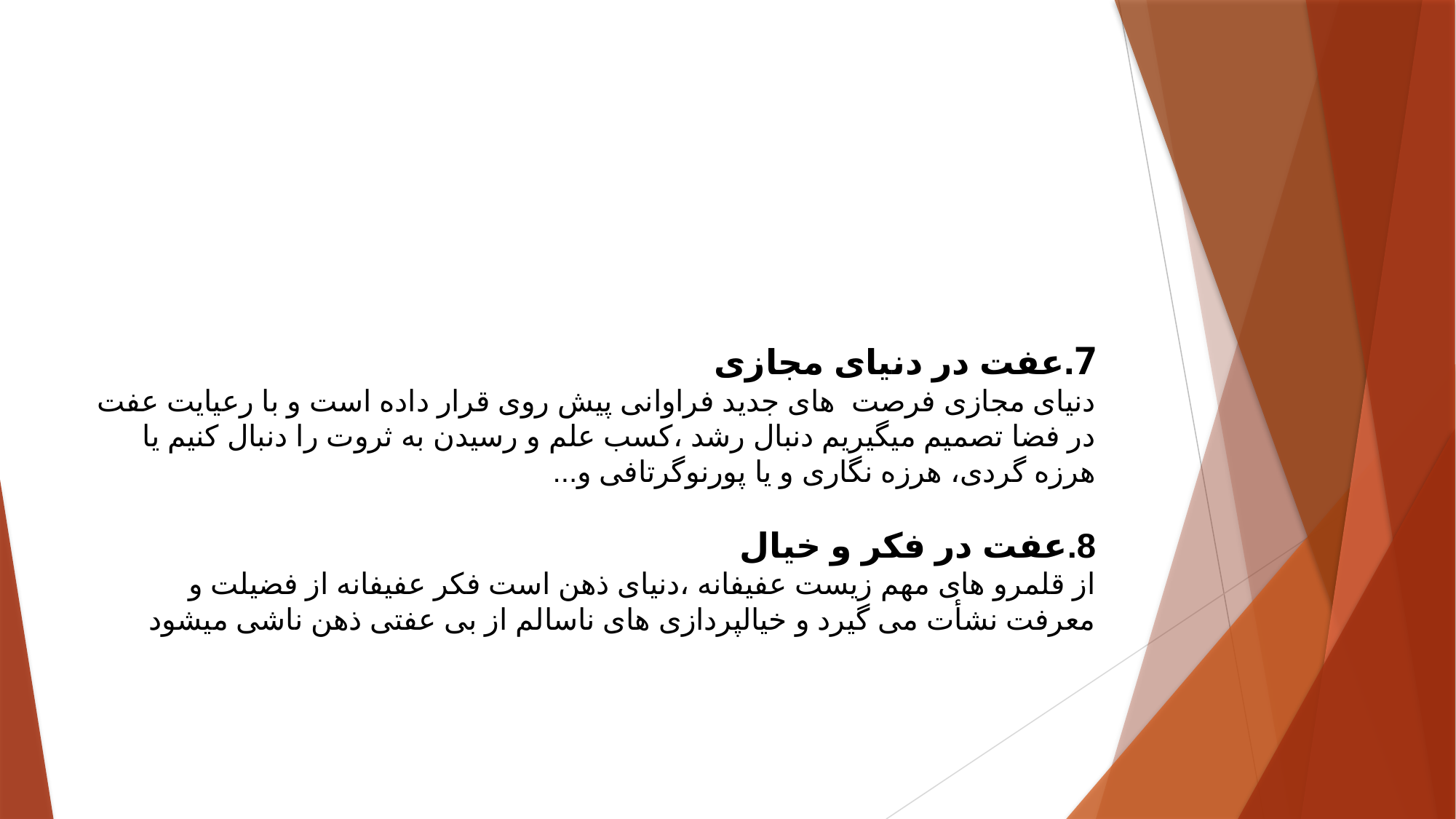

# 7.عفت در دنیای مجازی دنیای مجازی فرصت  های جدید فراوانی پیش روی قرار داده است و با رعیایت عفت در فضا تصمیم میگیریم دنبال رشد ،کسب علم و رسیدن به ثروت را دنبال کنیم یا هرزه گردی، هرزه نگاری و یا پورنوگرتافی و... 8.عفت در فکر و خیال از قلمرو های مهم زیست عفیفانه ،دنیای ذهن است فکر عفیفانه از فضیلت و معرفت نشأت می گیرد و خیالپردازی های ناسالم از بی عفتی ذهن ناشی میشود